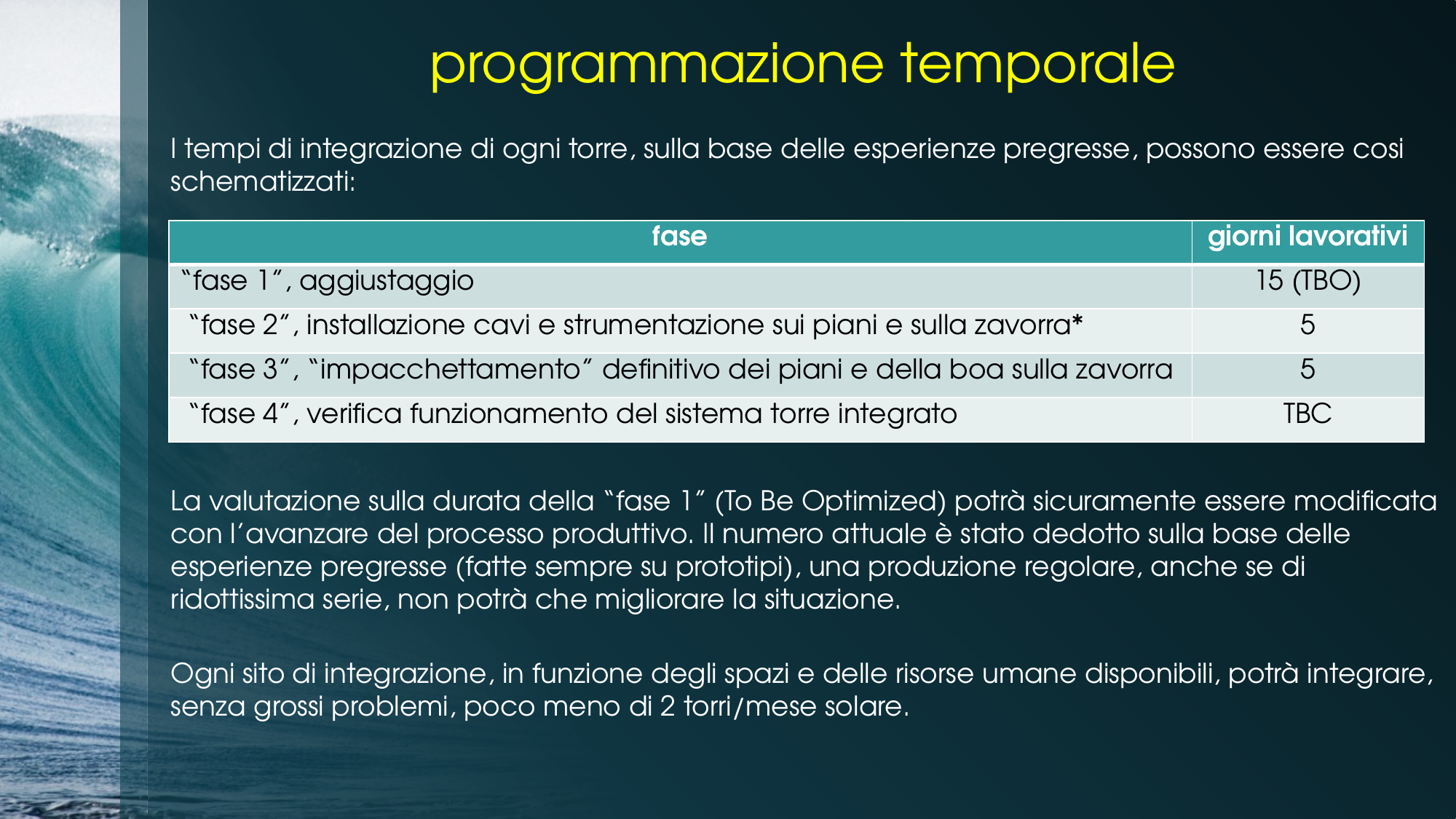

# programmazione temporale
I tempi di integrazione di ogni torre, sulla base delle esperienze pregresse, possono essere cosi schematizzati:
| fase | giorni lavorativi |
| --- | --- |
| “fase 1”, aggiustaggio | 15 (TBO) |
| “fase 2”, installazione cavi e strumentazione sui piani e sulla zavorra\* | 5 |
| “fase 3”, “impacchettamento” definitivo dei piani e della boa sulla zavorra | 5 |
| “fase 4”, verifica funzionamento del sistema torre integrato | TBC |
La valutazione sulla durata della “fase 1” (To Be Optimized) potrà sicuramente essere modificata con l’avanzare del processo produttivo. Il numero attuale è stato dedotto sulla base delle esperienze pregresse (fatte sempre su prototipi), una produzione regolare, anche se di ridottissima serie, non potrà che migliorare la situazione.
Ogni sito di integrazione, in funzione degli spazi e delle risorse umane disponibili, potrà integrare, senza grossi problemi, poco meno di 2 torri/mese solare.